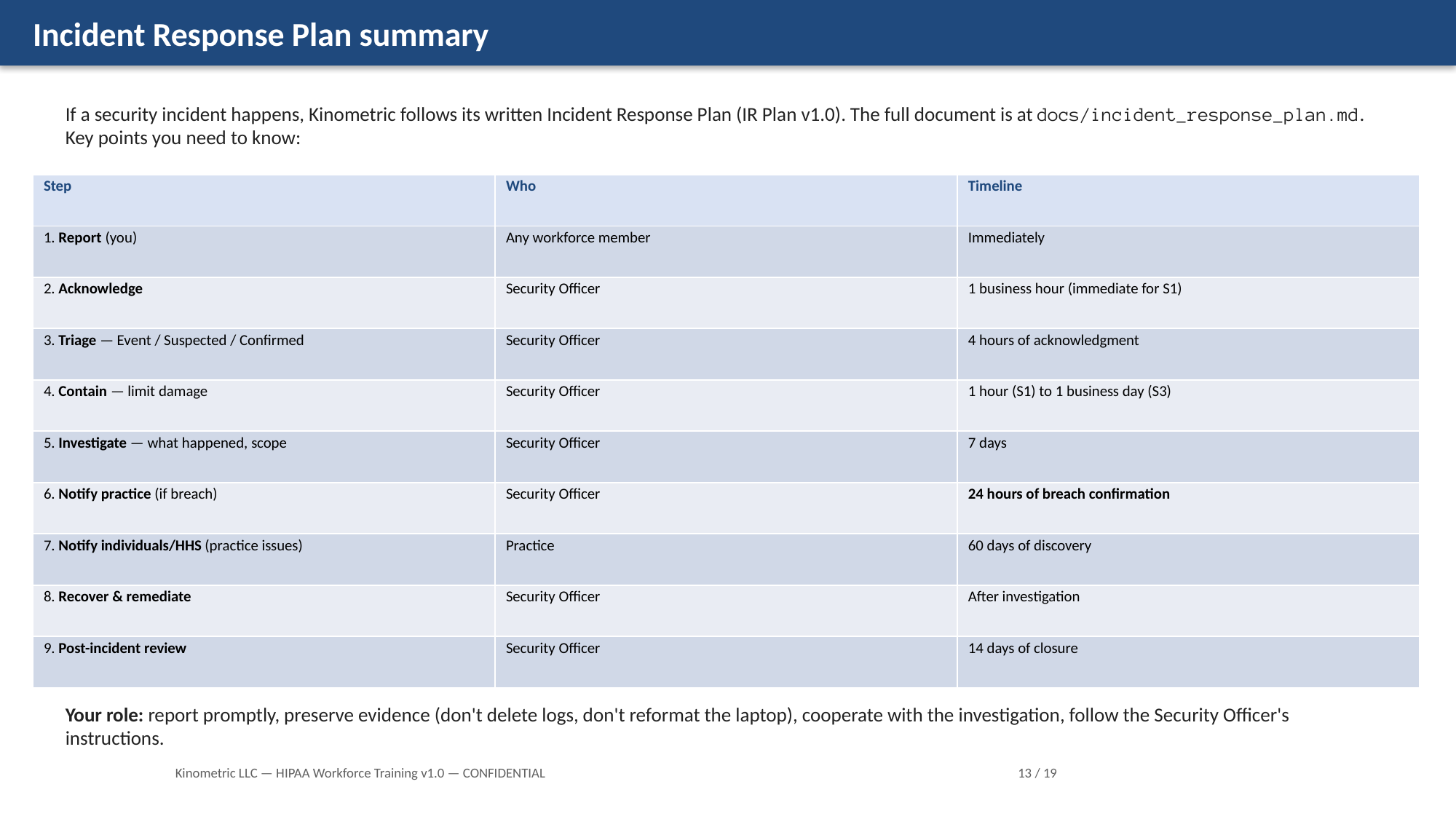

Incident Response Plan summary
If a security incident happens, Kinometric follows its written Incident Response Plan (IR Plan v1.0). The full document is at docs/incident_response_plan.md. Key points you need to know:
| Step | Who | Timeline |
| --- | --- | --- |
| 1. Report (you) | Any workforce member | Immediately |
| 2. Acknowledge | Security Officer | 1 business hour (immediate for S1) |
| 3. Triage — Event / Suspected / Confirmed | Security Officer | 4 hours of acknowledgment |
| 4. Contain — limit damage | Security Officer | 1 hour (S1) to 1 business day (S3) |
| 5. Investigate — what happened, scope | Security Officer | 7 days |
| 6. Notify practice (if breach) | Security Officer | 24 hours of breach confirmation |
| 7. Notify individuals/HHS (practice issues) | Practice | 60 days of discovery |
| 8. Recover & remediate | Security Officer | After investigation |
| 9. Post-incident review | Security Officer | 14 days of closure |
Your role: report promptly, preserve evidence (don't delete logs, don't reformat the laptop), cooperate with the investigation, follow the Security Officer's instructions.
Kinometric LLC — HIPAA Workforce Training v1.0 — CONFIDENTIAL
13 / 19